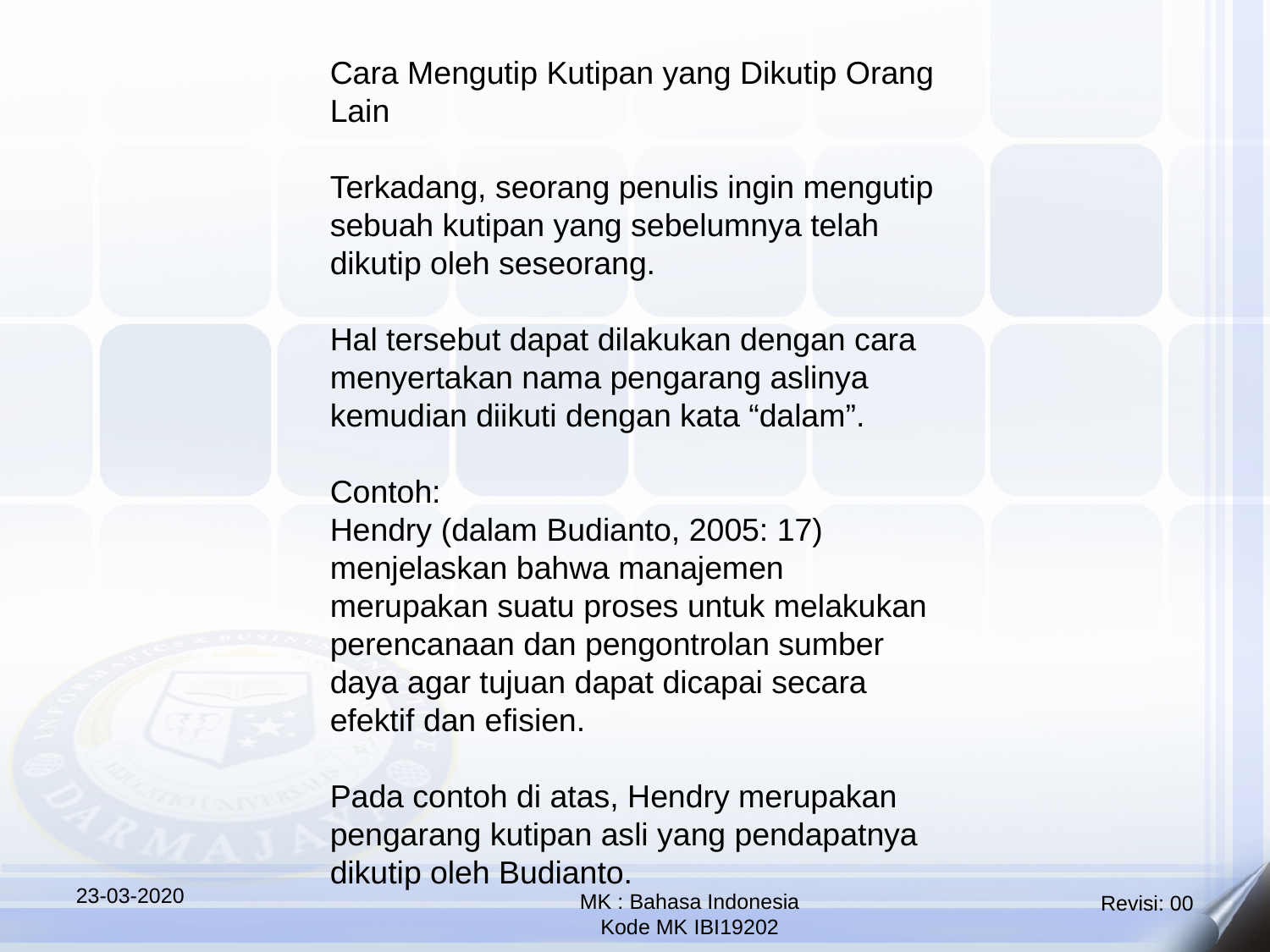

Cara Mengutip Kutipan yang Dikutip Orang Lain

Terkadang, seorang penulis ingin mengutip sebuah kutipan yang sebelumnya telah dikutip oleh seseorang.

Hal tersebut dapat dilakukan dengan cara menyertakan nama pengarang aslinya kemudian diikuti dengan kata “dalam”.

Contoh:
Hendry (dalam Budianto, 2005: 17) menjelaskan bahwa manajemen merupakan suatu proses untuk melakukan perencanaan dan pengontrolan sumber daya agar tujuan dapat dicapai secara efektif dan efisien.

Pada contoh di atas, Hendry merupakan pengarang kutipan asli yang pendapatnya dikutip oleh Budianto.

23-03-2020

MK : Bahasa Indonesia
Kode MK IBI19202